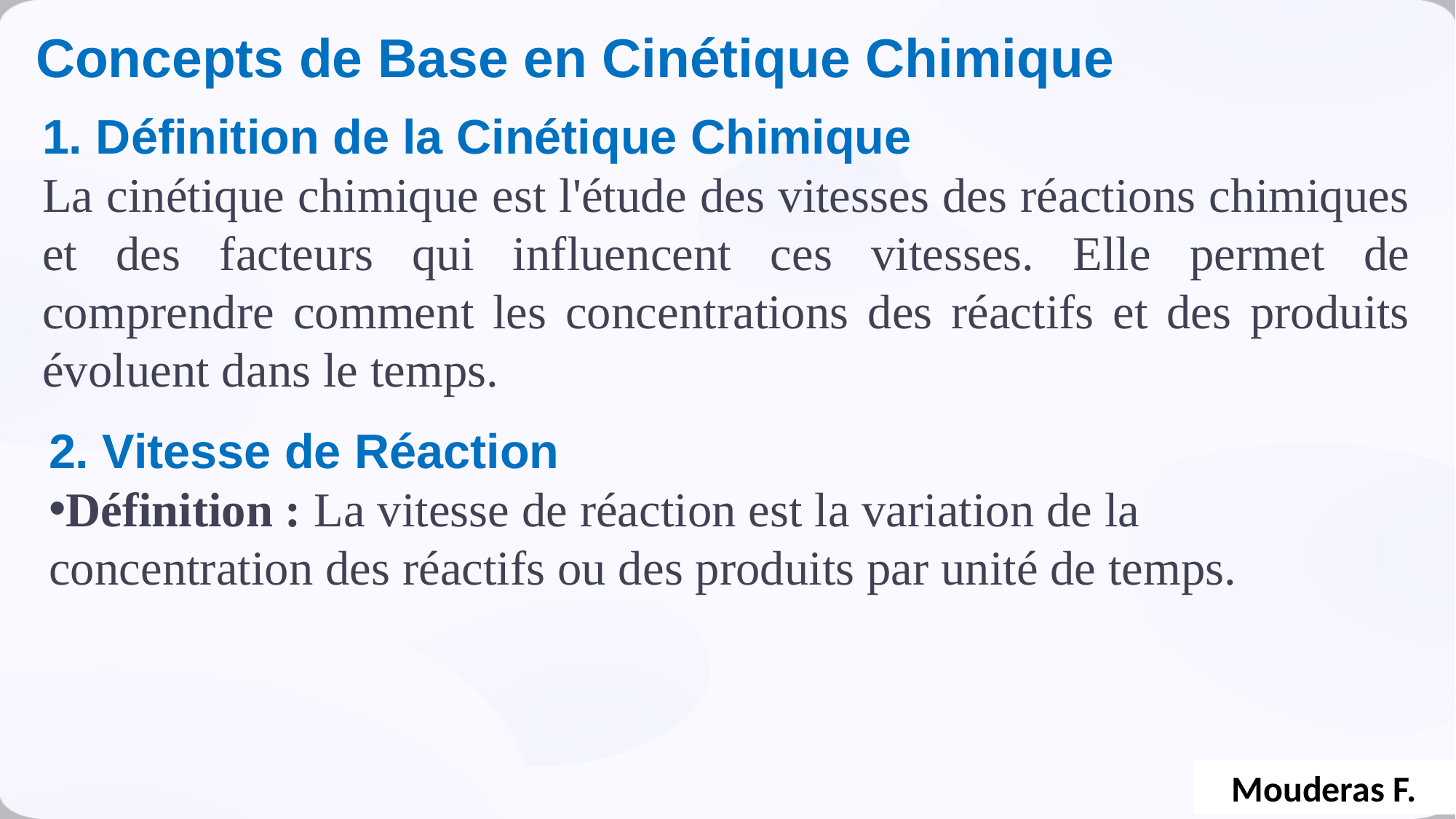

Concepts de Base en Cinétique Chimique
1. Définition de la Cinétique Chimique
La cinétique chimique est l'étude des vitesses des réactions chimiques et des facteurs qui influencent ces vitesses. Elle permet de comprendre comment les concentrations des réactifs et des produits évoluent dans le temps.
2. Vitesse de Réaction
Définition : La vitesse de réaction est la variation de la concentration des réactifs ou des produits par unité de temps.

Mouderas F.